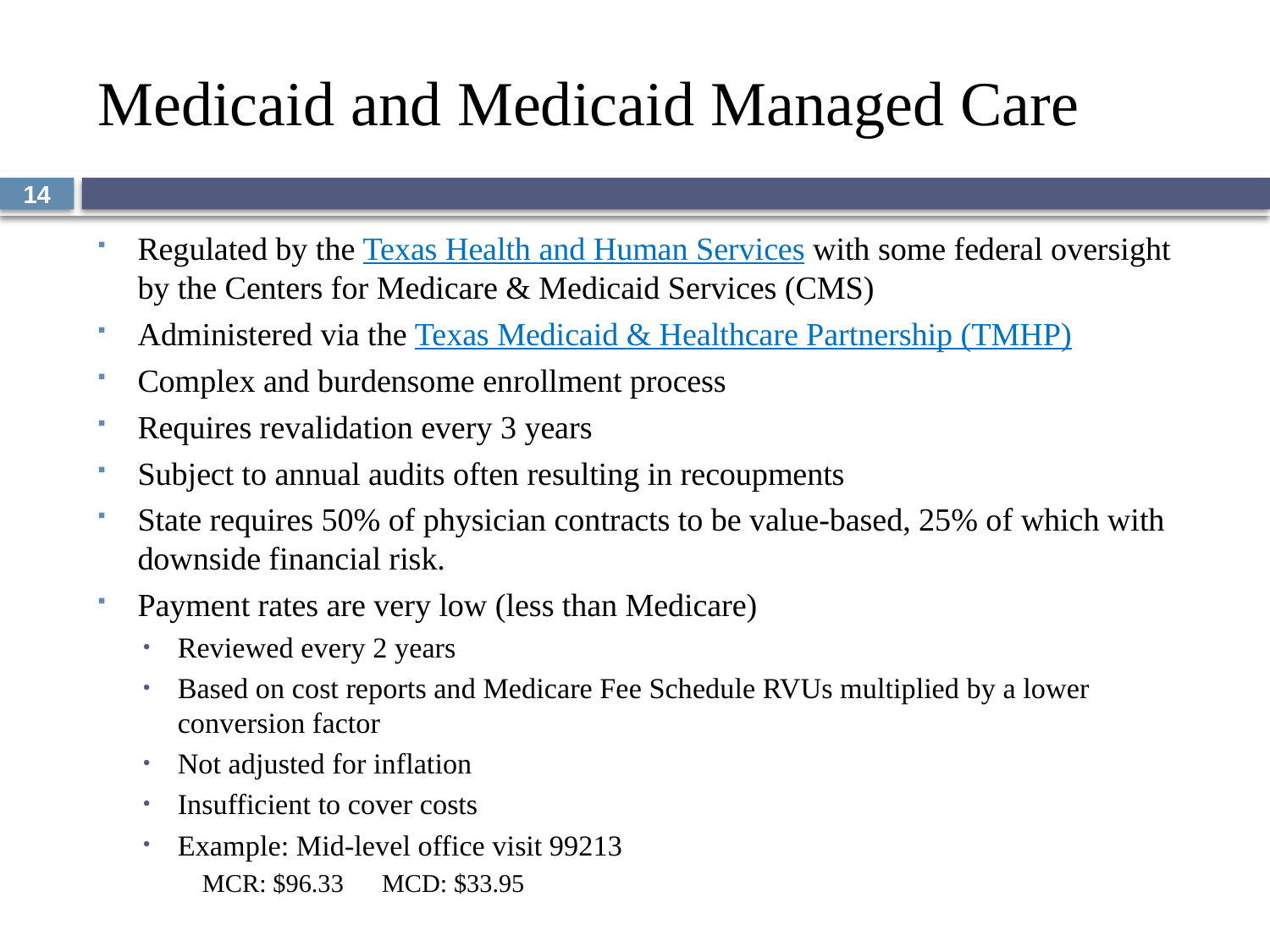

# Medicaid and Medicaid Managed Care
14
Regulated by the Texas Health and Human Services with some federal oversight by the Centers for Medicare & Medicaid Services (CMS)
Administered via the Texas Medicaid & Healthcare Partnership (TMHP)
Complex and burdensome enrollment process
Requires revalidation every 3 years
Subject to annual audits often resulting in recoupments
State requires 50% of physician contracts to be value-based, 25% of which with downside financial risk.
Payment rates are very low (less than Medicare)
Reviewed every 2 years
Based on cost reports and Medicare Fee Schedule RVUs multiplied by a lower conversion factor
Not adjusted for inflation
Insufficient to cover costs
Example: Mid-level office visit 99213
   MCR: $96.33      MCD: $33.95